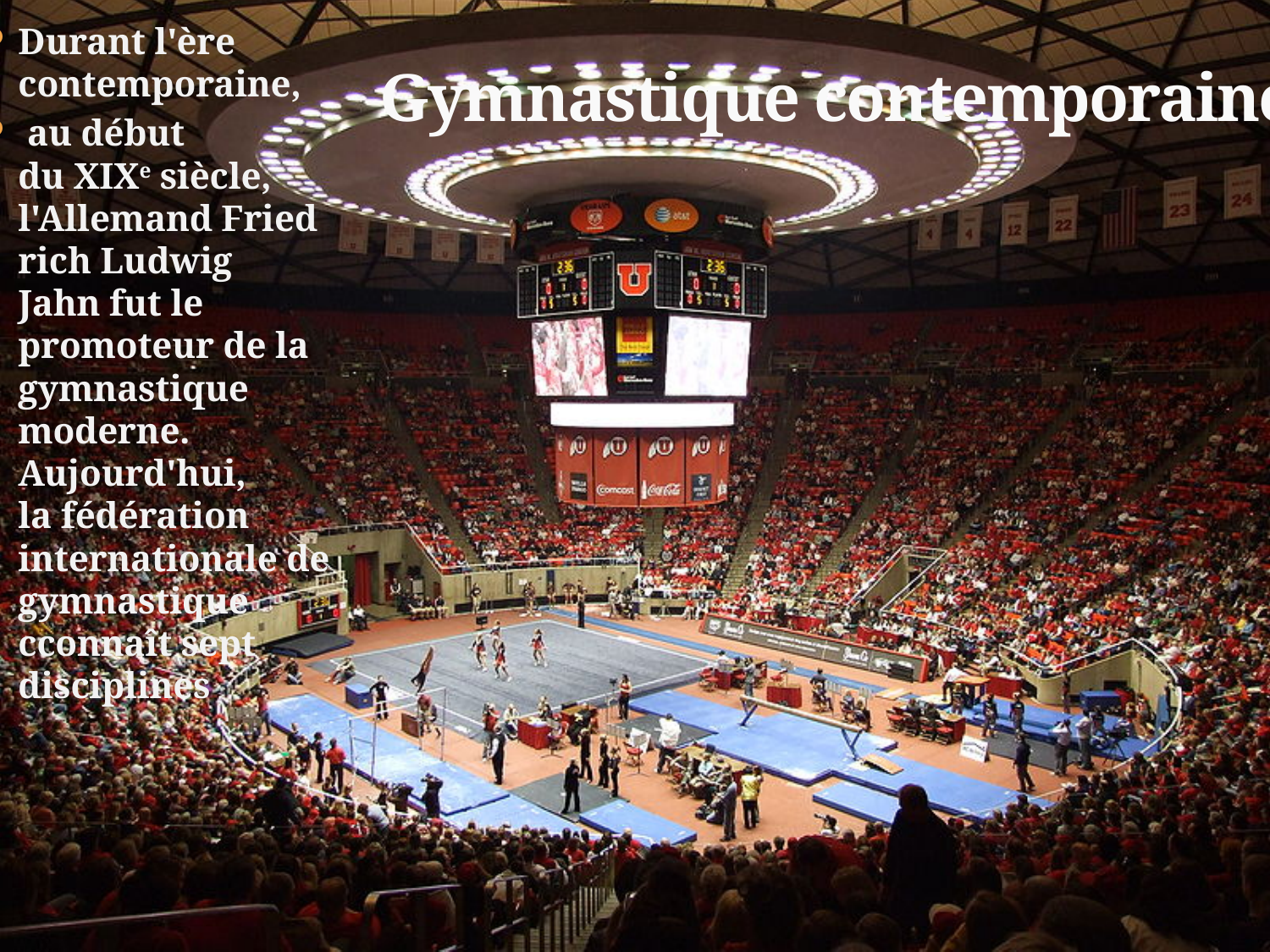

Durant l'ère contemporaine,
 au début du xixe siècle, l'Allemand Friedrich Ludwig Jahn fut le promoteur de la gymnastique moderne. Aujourd'hui, la fédération internationale de gymnastique     cconnaît sept disciplines

# Gymnastique contemporaine